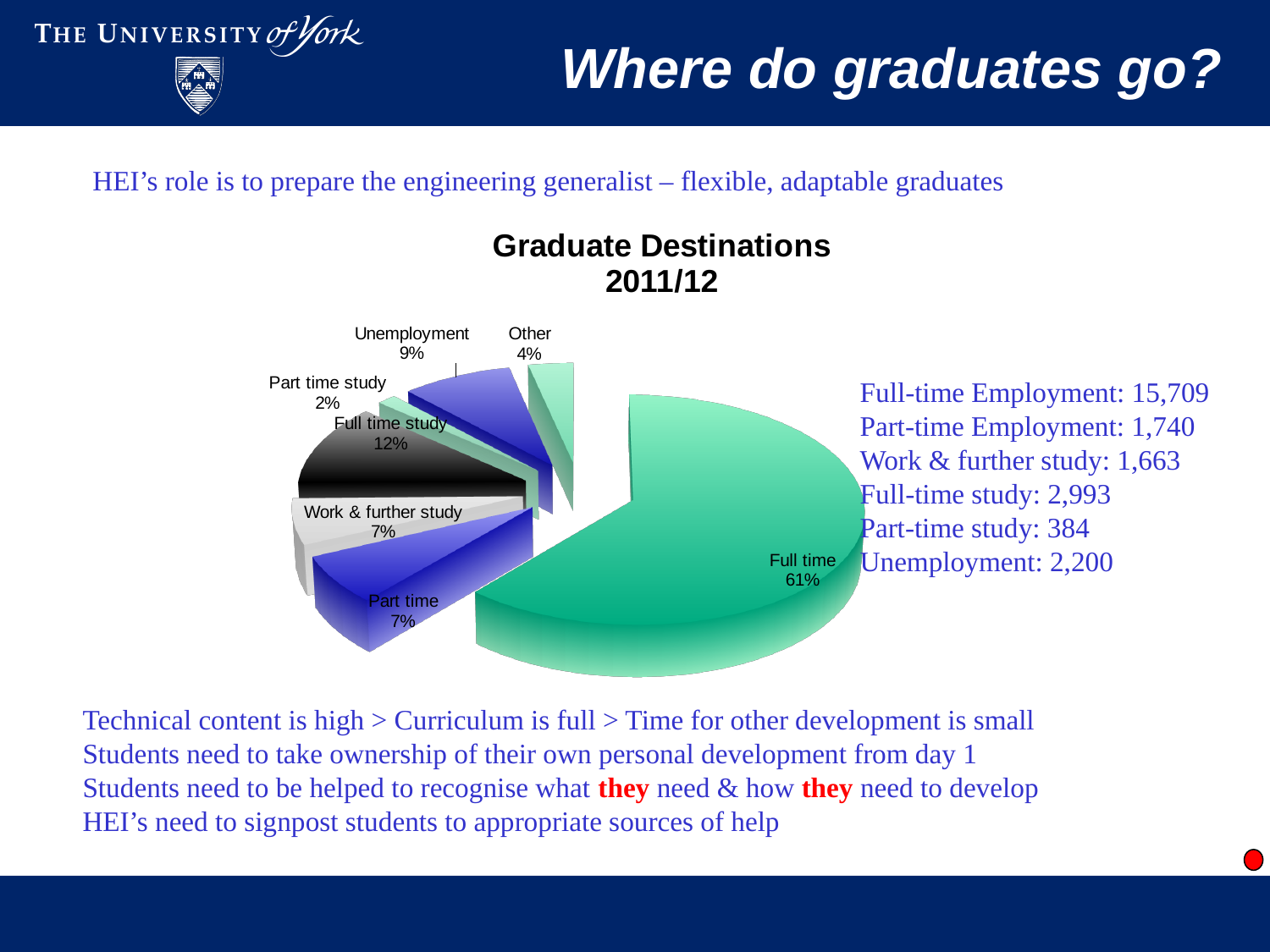

# Where do graduates go?
HEI’s role is to prepare the engineering generalist – flexible, adaptable graduates

[unsupported chart]

Full-time Employment: 15,709
Part-time Employment: 1,740
Work & further study: 1,663
Full-time study: 2,993
Part-time study: 384
Unemployment: 2,200
Technical content is high > Curriculum is full > Time for other development is small
Students need to take ownership of their own personal development from day 1
Students need to be helped to recognise what they need & how they need to develop
HEI’s need to signpost students to appropriate sources of help